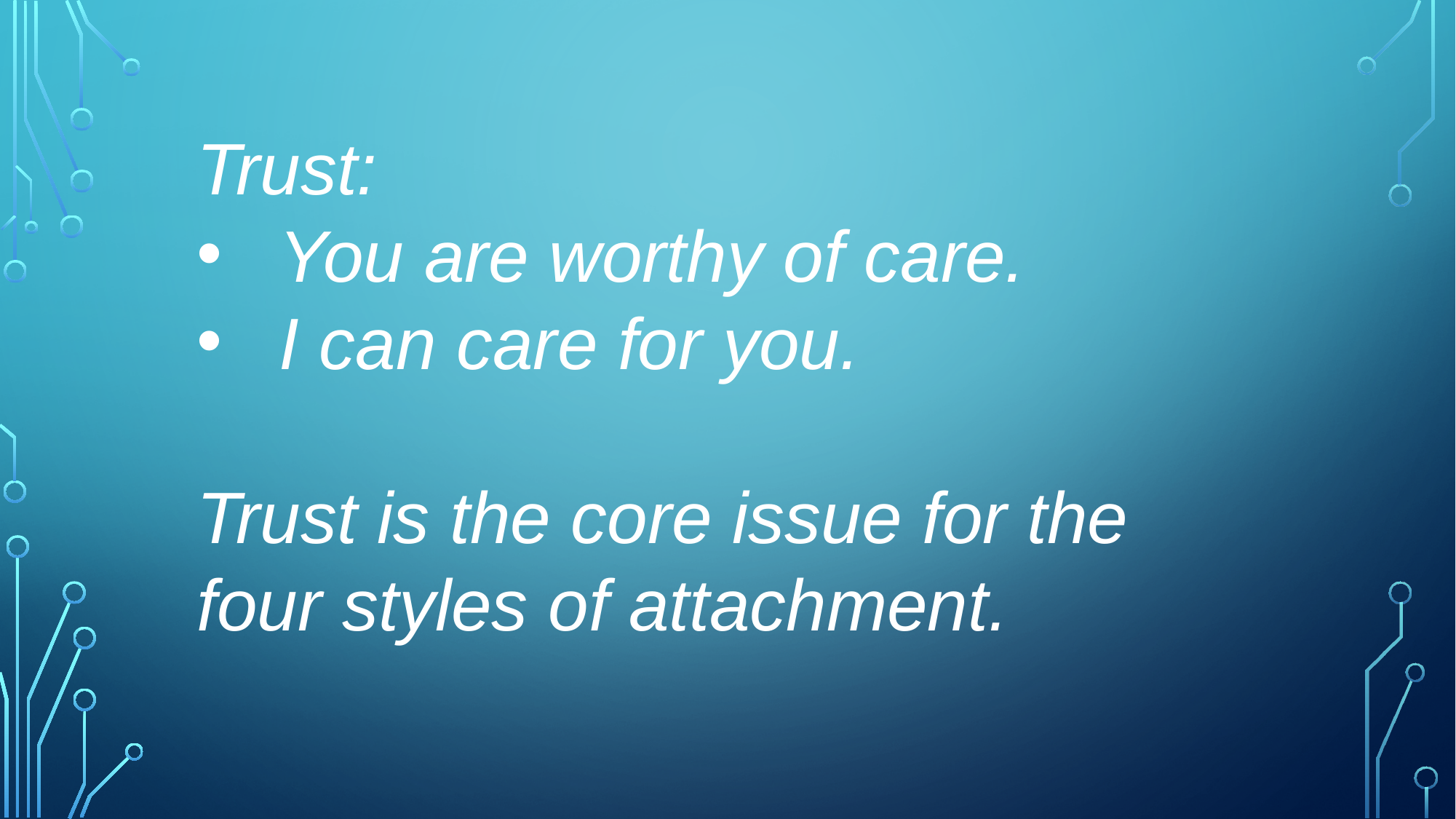

Trust:
You are worthy of care.
I can care for you.

Trust is the core issue for the four styles of attachment.